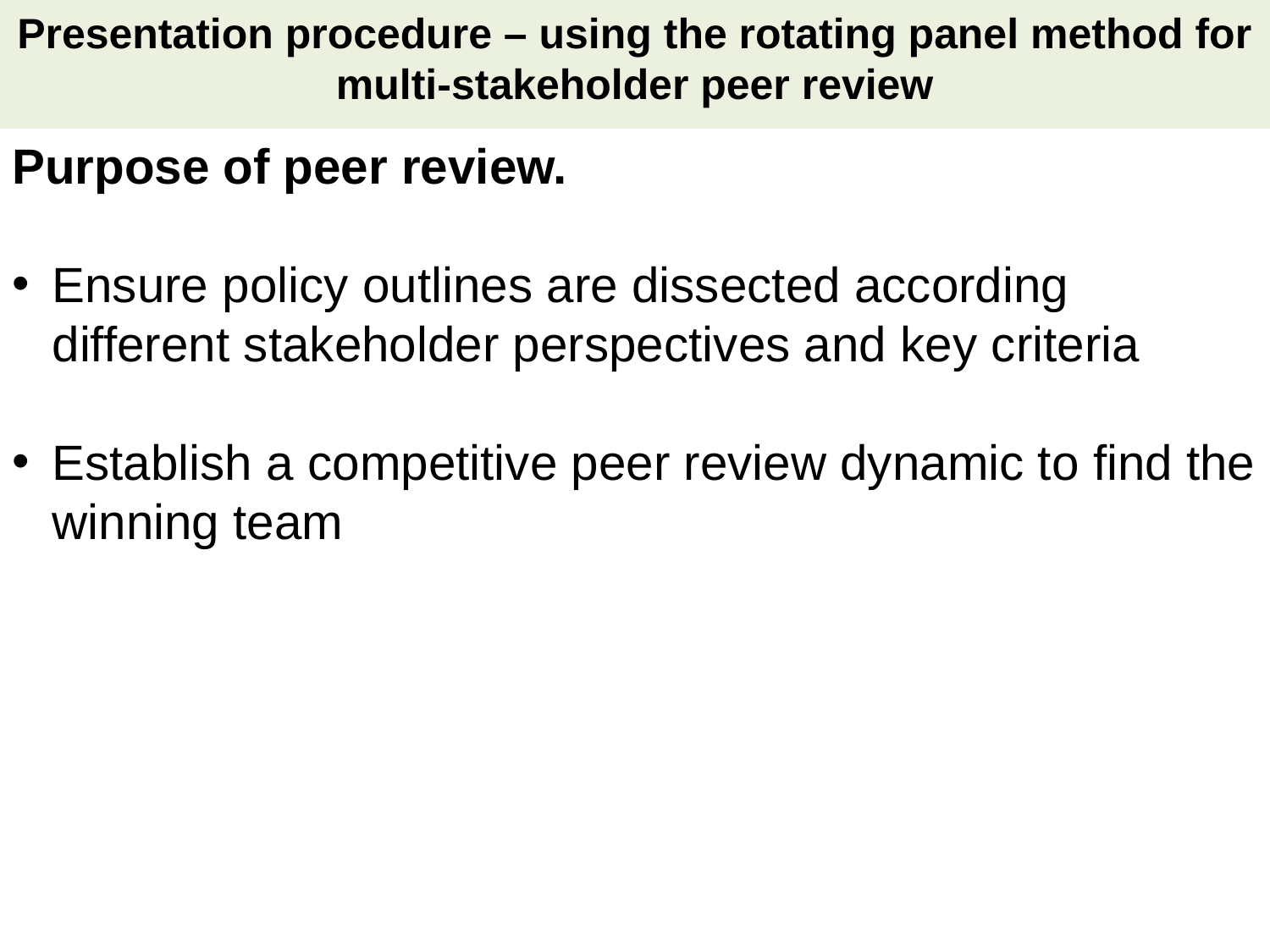

Presentation procedure – using the rotating panel method for multi-stakeholder peer review
Purpose of peer review.

Ensure policy outlines are dissected according different stakeholder perspectives and key criteria

Establish a competitive peer review dynamic to find the winning team